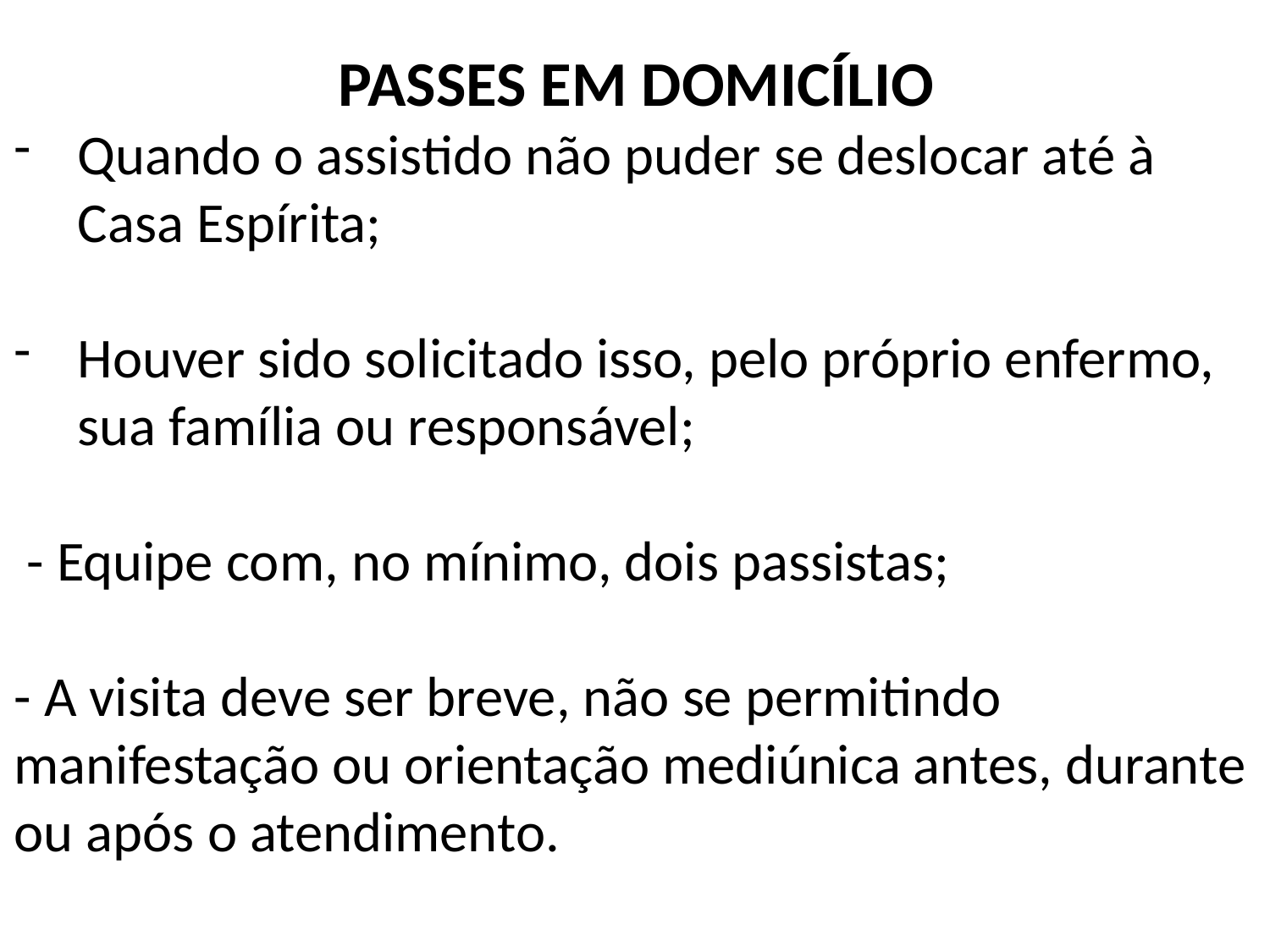

PASSES EM DOMICÍLIO
Quando o assistido não puder se deslocar até à Casa Espírita;

Houver sido solicitado isso, pelo próprio enfermo, sua família ou responsável;

 - Equipe com, no mínimo, dois passistas;

- A visita deve ser breve, não se permitindo manifestação ou orientação mediúnica antes, durante ou após o atendimento.